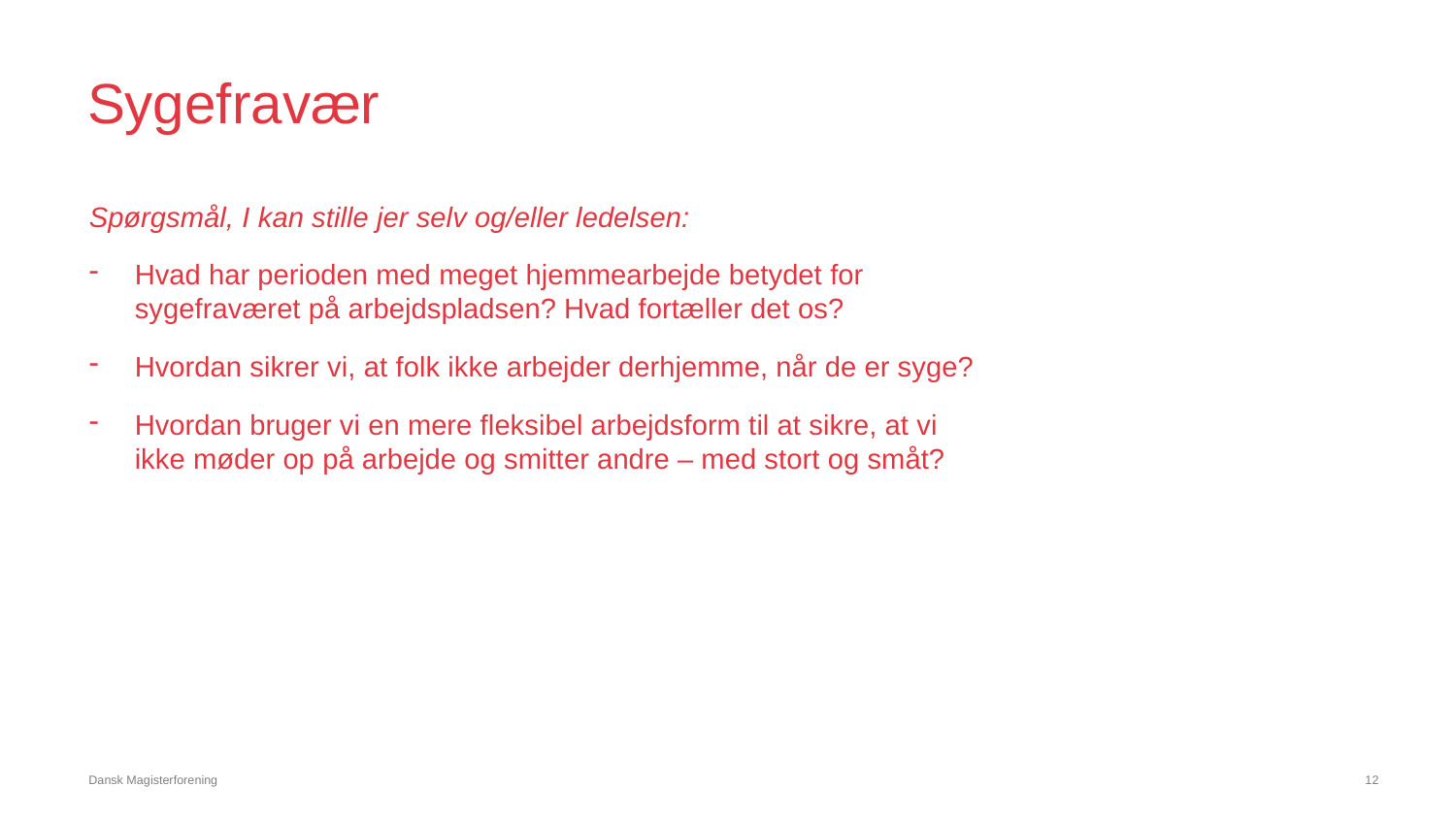

# Sygefravær
Spørgsmål, I kan stille jer selv og/eller ledelsen:
Hvad har perioden med meget hjemmearbejde betydet for sygefraværet på arbejdspladsen? Hvad fortæller det os?
Hvordan sikrer vi, at folk ikke arbejder derhjemme, når de er syge?
Hvordan bruger vi en mere fleksibel arbejdsform til at sikre, at vi ikke møder op på arbejde og smitter andre – med stort og småt?